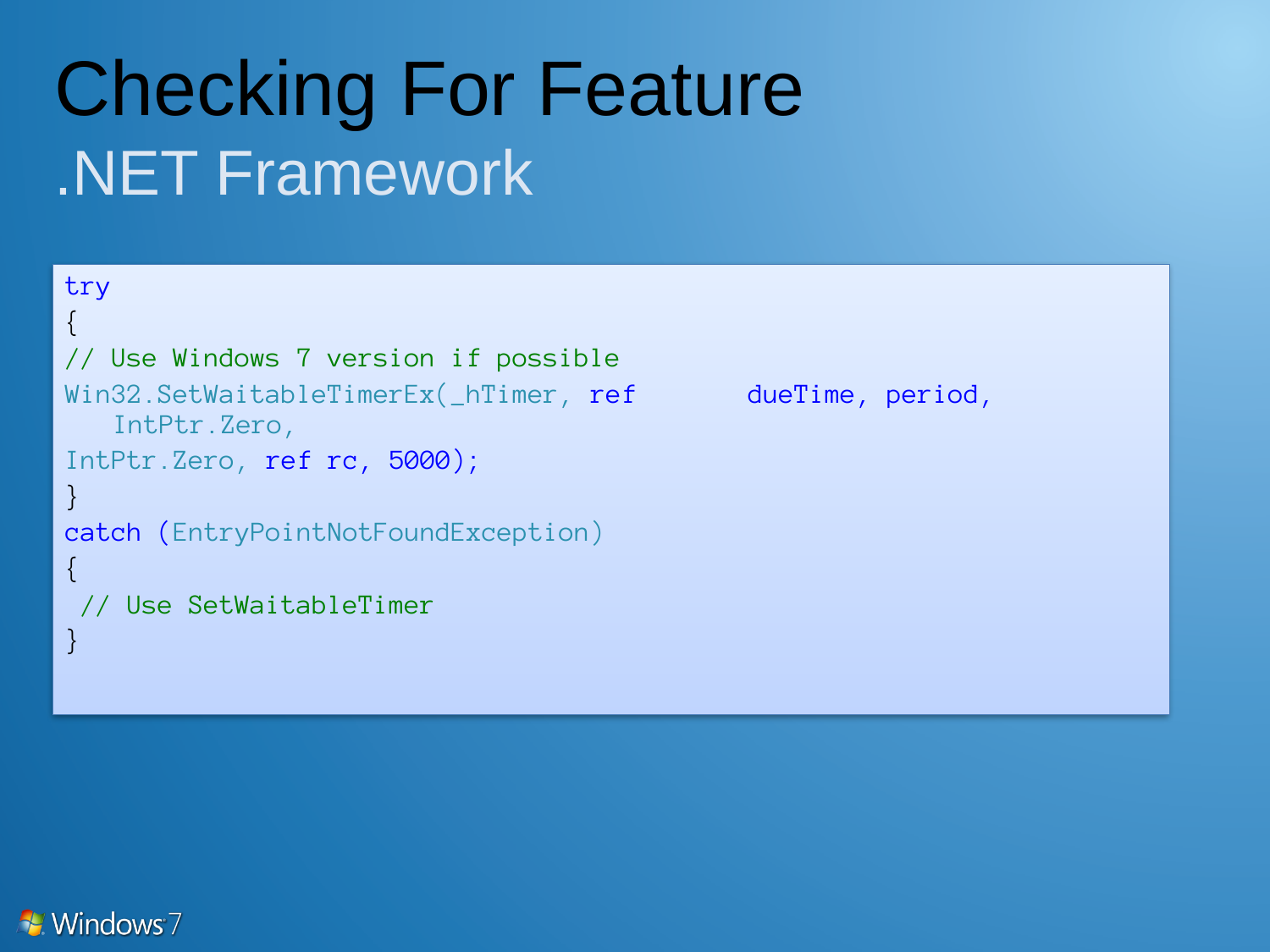

# Checking For Feature .NET Framework
try
{
// Use Windows 7 version if possible
Win32.SetWaitableTimerEx(_hTimer, ref 	dueTime, period, IntPtr.Zero,
IntPtr.Zero, ref rc, 5000);
}
catch (EntryPointNotFoundException)
{
 // Use SetWaitableTimer
}